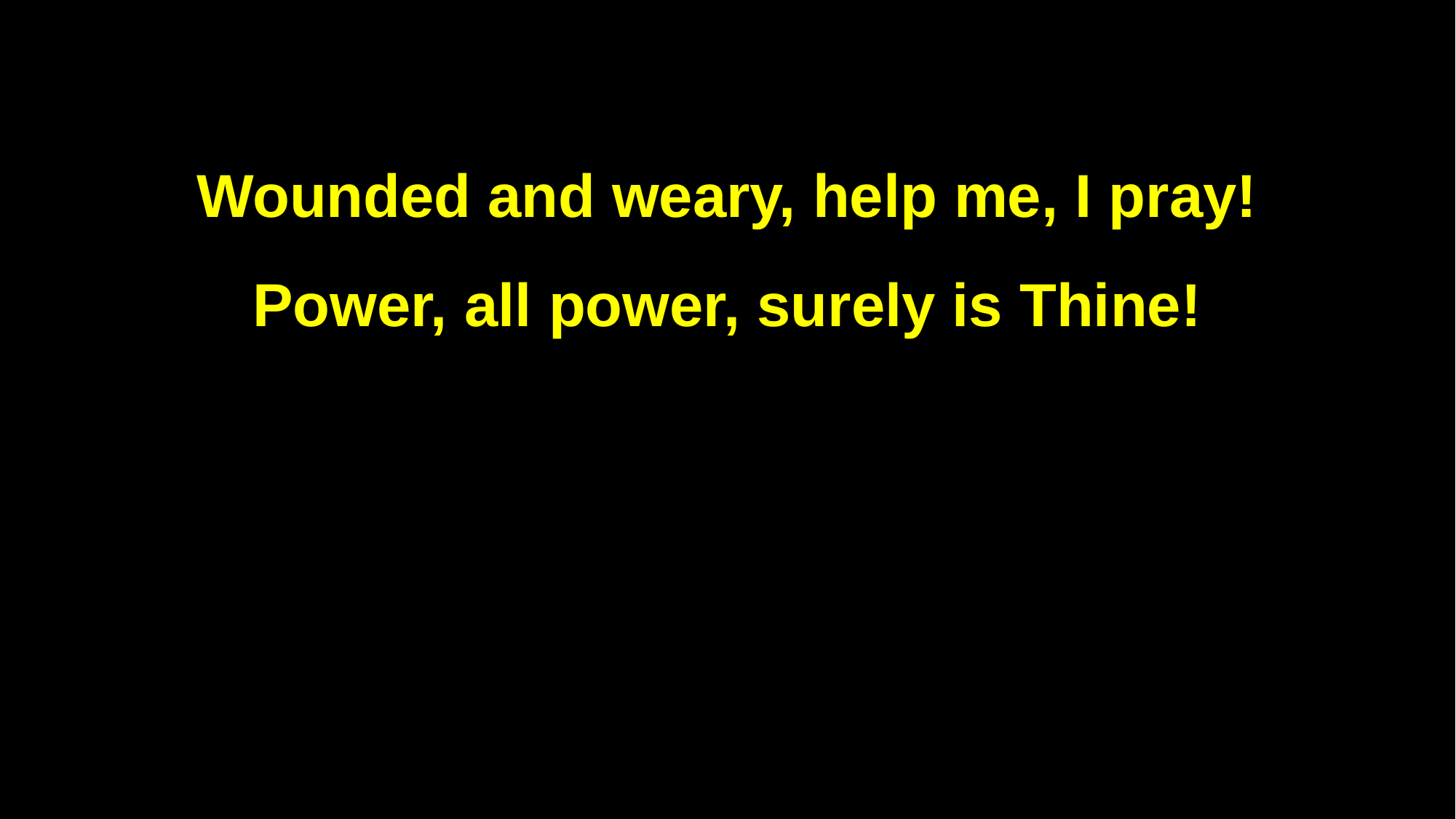

Wounded and weary, help me, I pray!
Power, all power, surely is Thine!